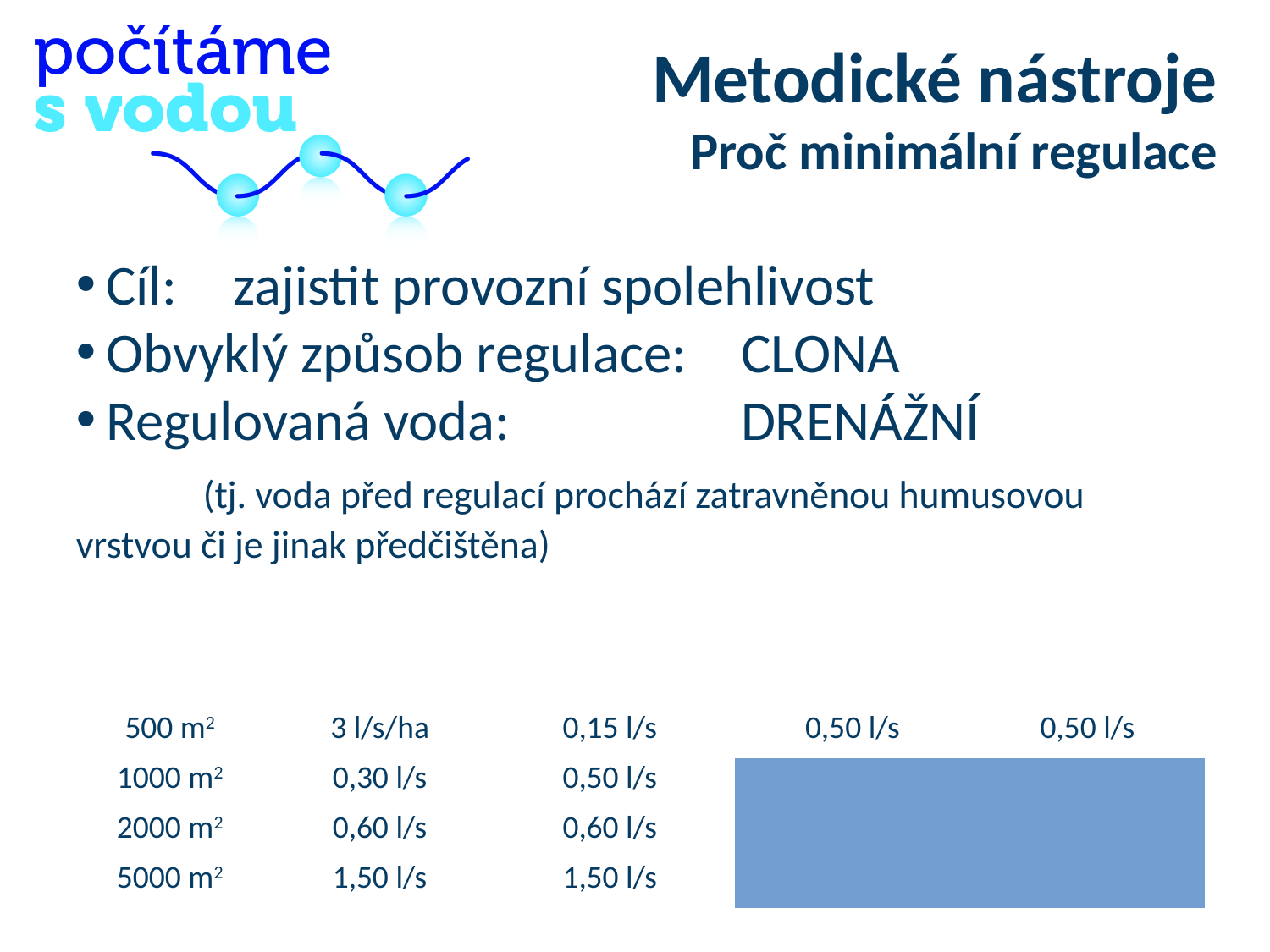

Metodické nástroje
Proč minimální regulace
Cíl:	zajistit provozní spolehlivost
Obvyklý způsob regulace:	CLONA
Regulovaná voda:		DRENÁŽNÍ
	(tj. voda před regulací prochází zatravněnou humusovou vrstvou či je jinak předčištěna)
| Velikost pozemku | Specifický odtok | Regul. odtok vypočtený | Minimální regul. odtok | Regul. odtok Navržený |
| --- | --- | --- | --- | --- |
| 500 m2 | 3 l/s/ha | 0,15 l/s | 0,50 l/s | 0,50 l/s |
| 1000 m2 | 0,30 l/s | 0,50 l/s |
| 2000 m2 | 0,60 l/s | 0,60 l/s |
| 5000 m2 | 1,50 l/s | 1,50 l/s |